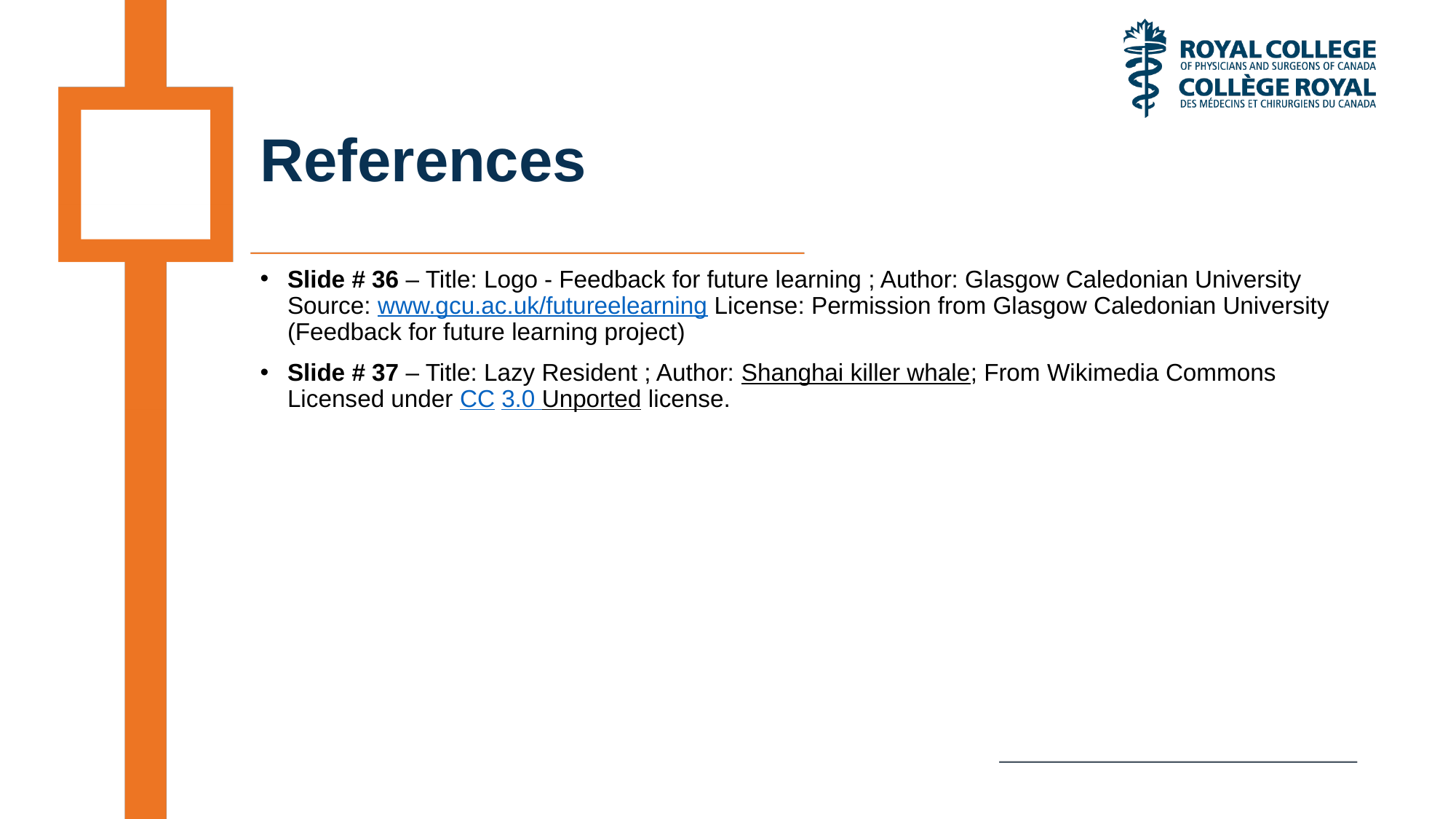

# References
Slide # 36 – Title: Logo - Feedback for future learning ; Author: Glasgow Caledonian University Source: www.gcu.ac.uk/futureelearning License: Permission from Glasgow Caledonian University (Feedback for future learning project)
Slide # 37 – Title: Lazy Resident ; Author: Shanghai killer whale; From Wikimedia Commons Licensed under CC 3.0 Unported license.